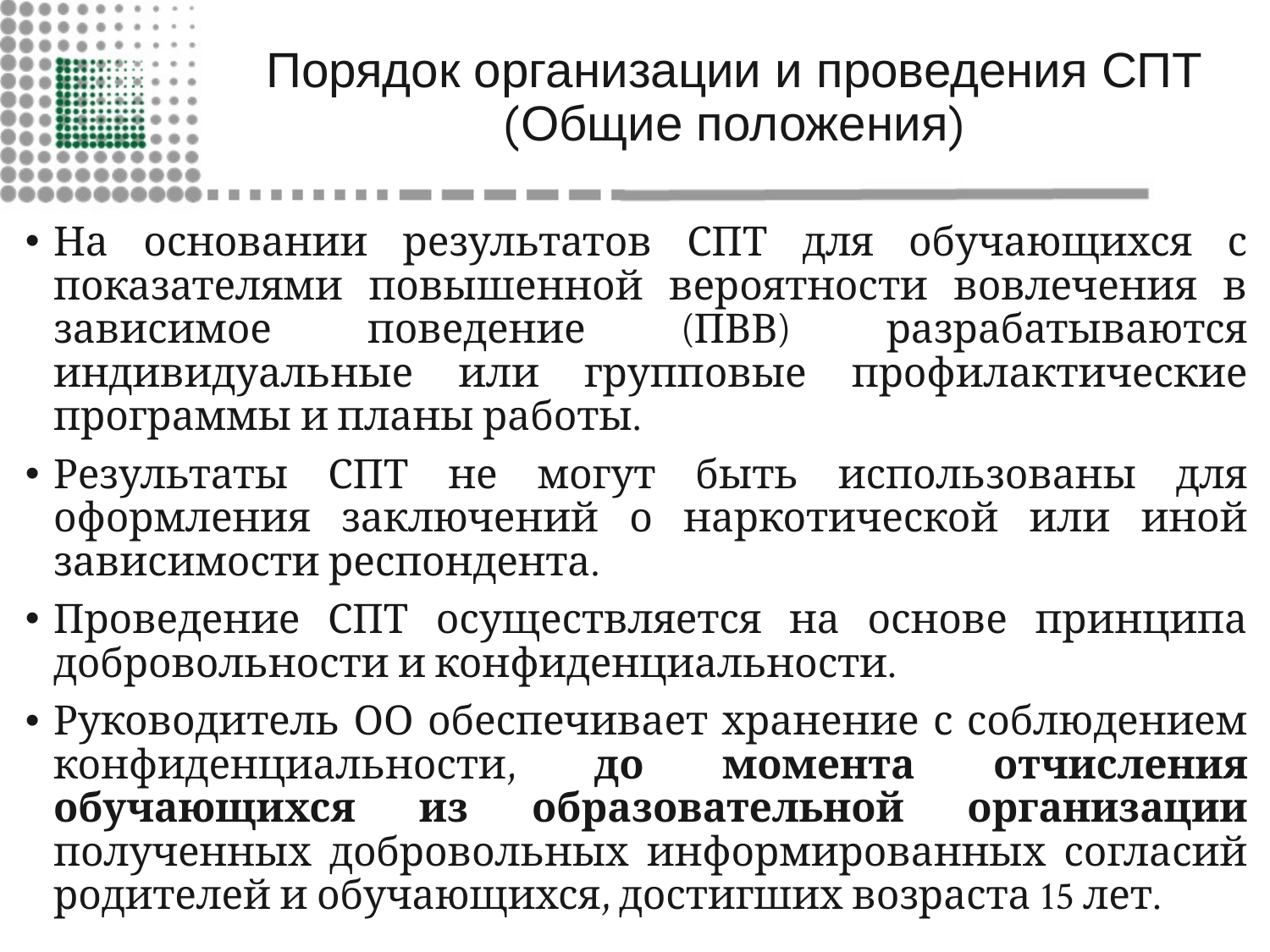

# Порядок организации и проведения СПТ (Общие положения)
На основании результатов СПТ для обучающихся с показателями повышенной вероятности вовлечения в зависимое поведение (ПВВ) разрабатываются индивидуальные или групповые профилактические программы и планы работы.
Результаты СПТ не могут быть использованы для оформления заключений о наркотической или иной зависимости респондента.
Проведение СПТ осуществляется на основе принципа добровольности и конфиденциальности.
Руководитель ОО обеспечивает хранение с соблюдением конфиденциальности, до момента отчисления обучающихся из образовательной организации полученных добровольных информированных согласий родителей и обучающихся, достигших возраста 15 лет.